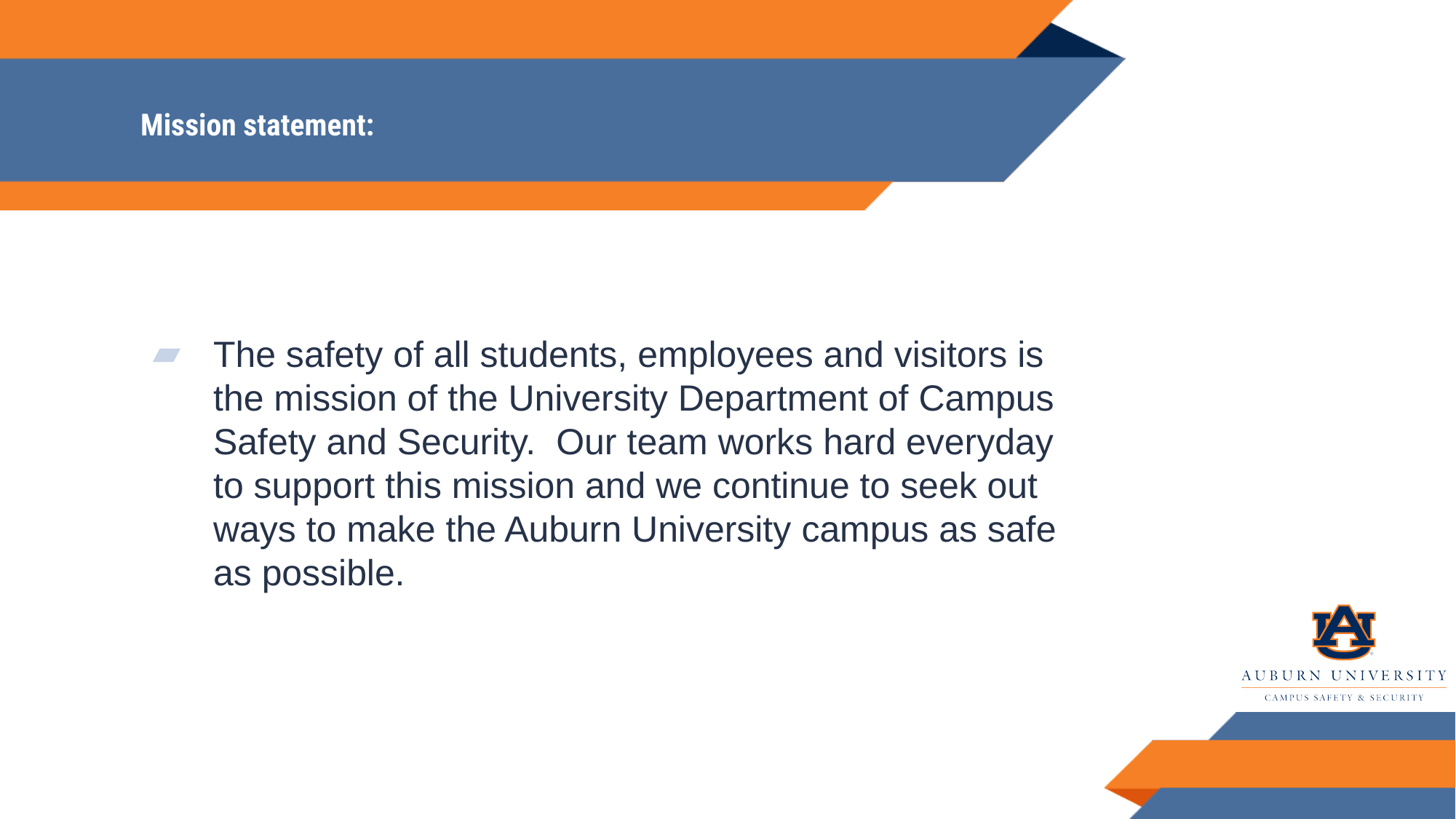

# Mission statement:
The safety of all students, employees and visitors is the mission of the University Department of Campus Safety and Security.  Our team works hard everyday to support this mission and we continue to seek out ways to make the Auburn University campus as safe as possible.